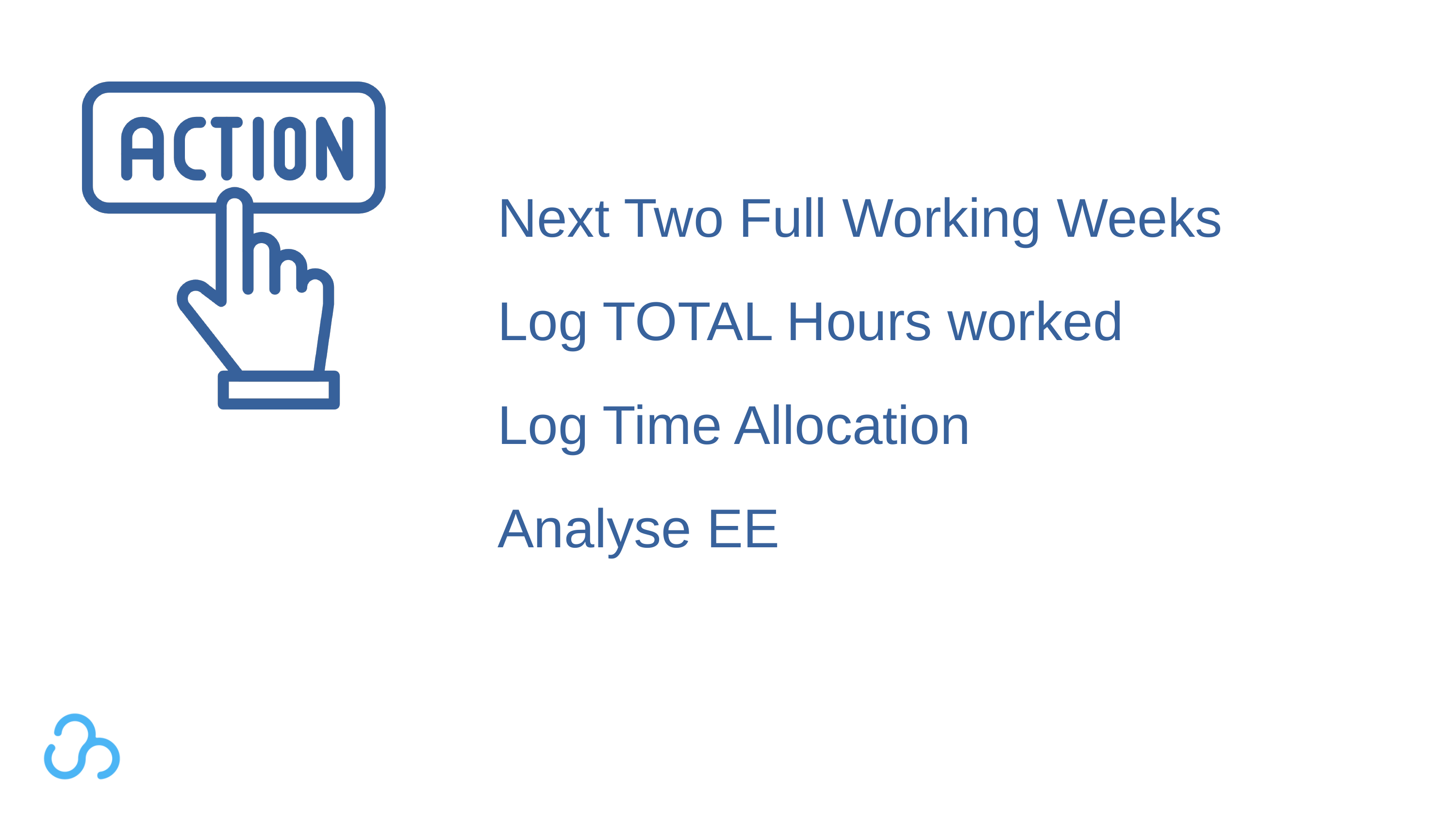

Next Two Full Working Weeks
Log TOTAL Hours worked
Log Time Allocation
Analyse EE